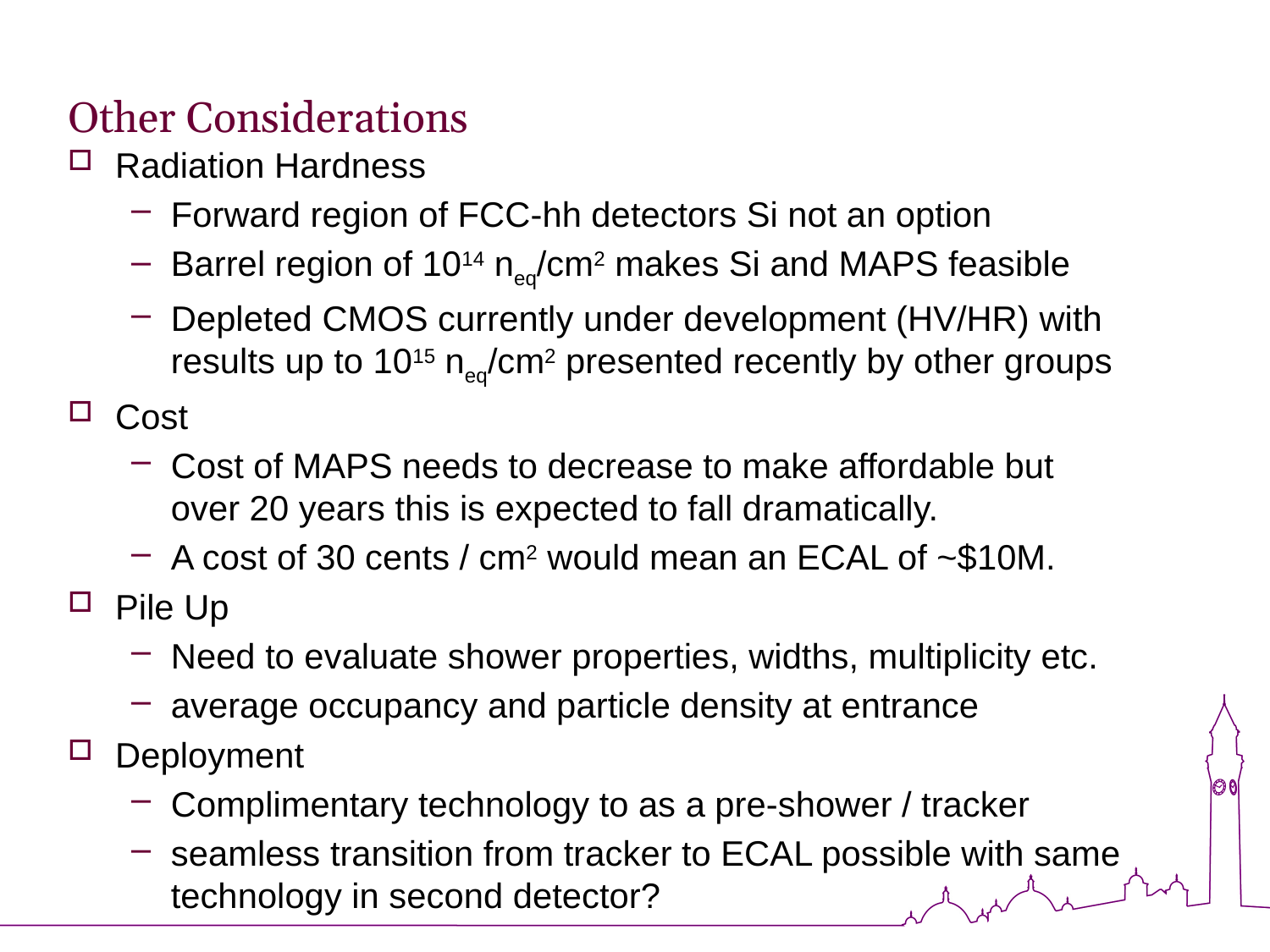

# Other Considerations
Radiation Hardness
Forward region of FCC-hh detectors Si not an option
Barrel region of 1014 neq/cm2 makes Si and MAPS feasible
Depleted CMOS currently under development (HV/HR) with results up to 1015 neq/cm2 presented recently by other groups
Cost
Cost of MAPS needs to decrease to make affordable but over 20 years this is expected to fall dramatically.
A cost of 30 cents / cm2 would mean an ECAL of ~$10M.
Pile Up
Need to evaluate shower properties, widths, multiplicity etc.
average occupancy and particle density at entrance
Deployment
Complimentary technology to as a pre-shower / tracker
seamless transition from tracker to ECAL possible with same technology in second detector?